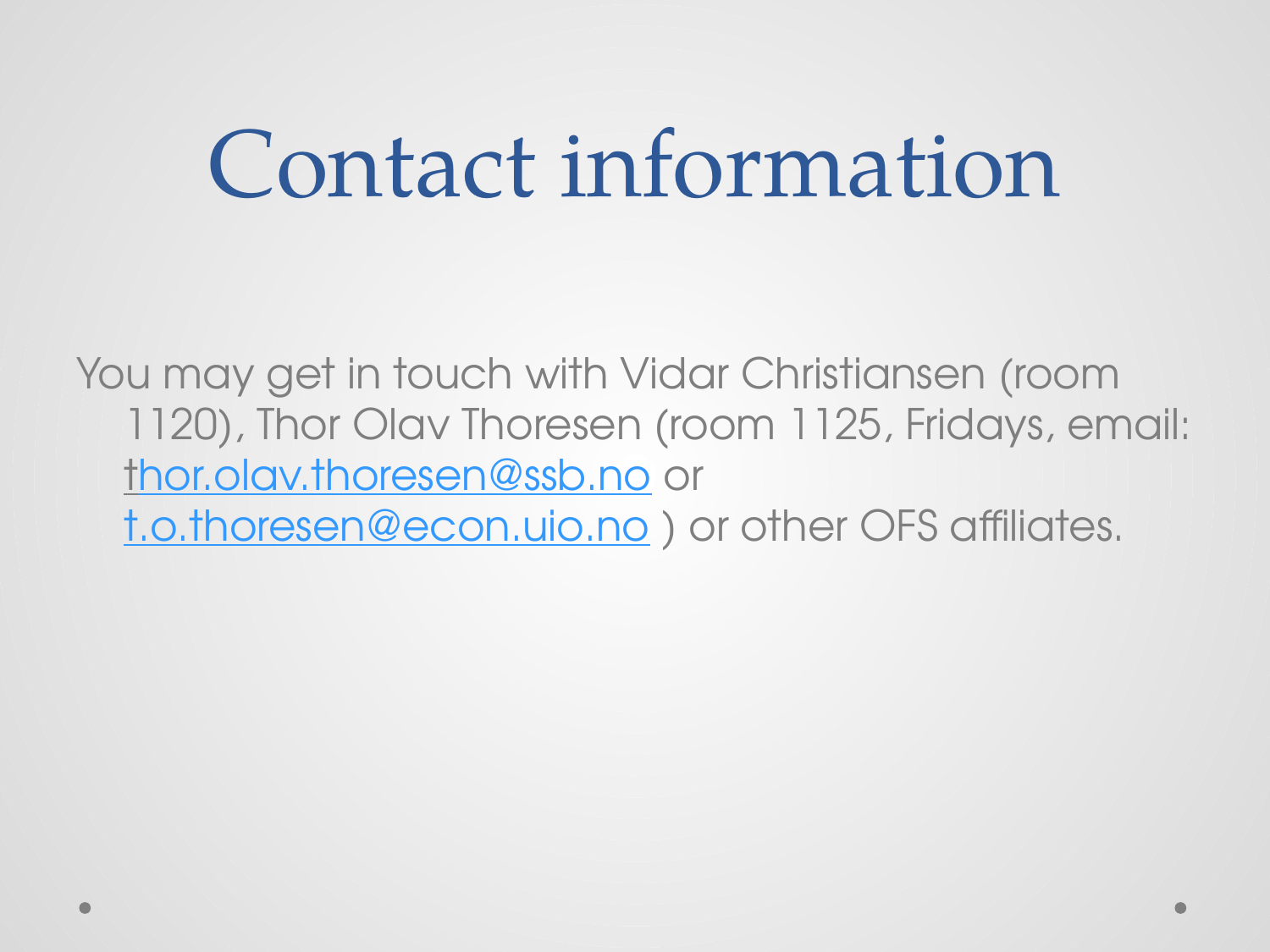

# Contact information

You may get in touch with Vidar Christiansen (room 1120), Thor Olav Thoresen (room 1125, Fridays, email: thor.olav.thoresen@ssb.no or t.o.thoresen@econ.uio.no ) or other OFS affiliates.